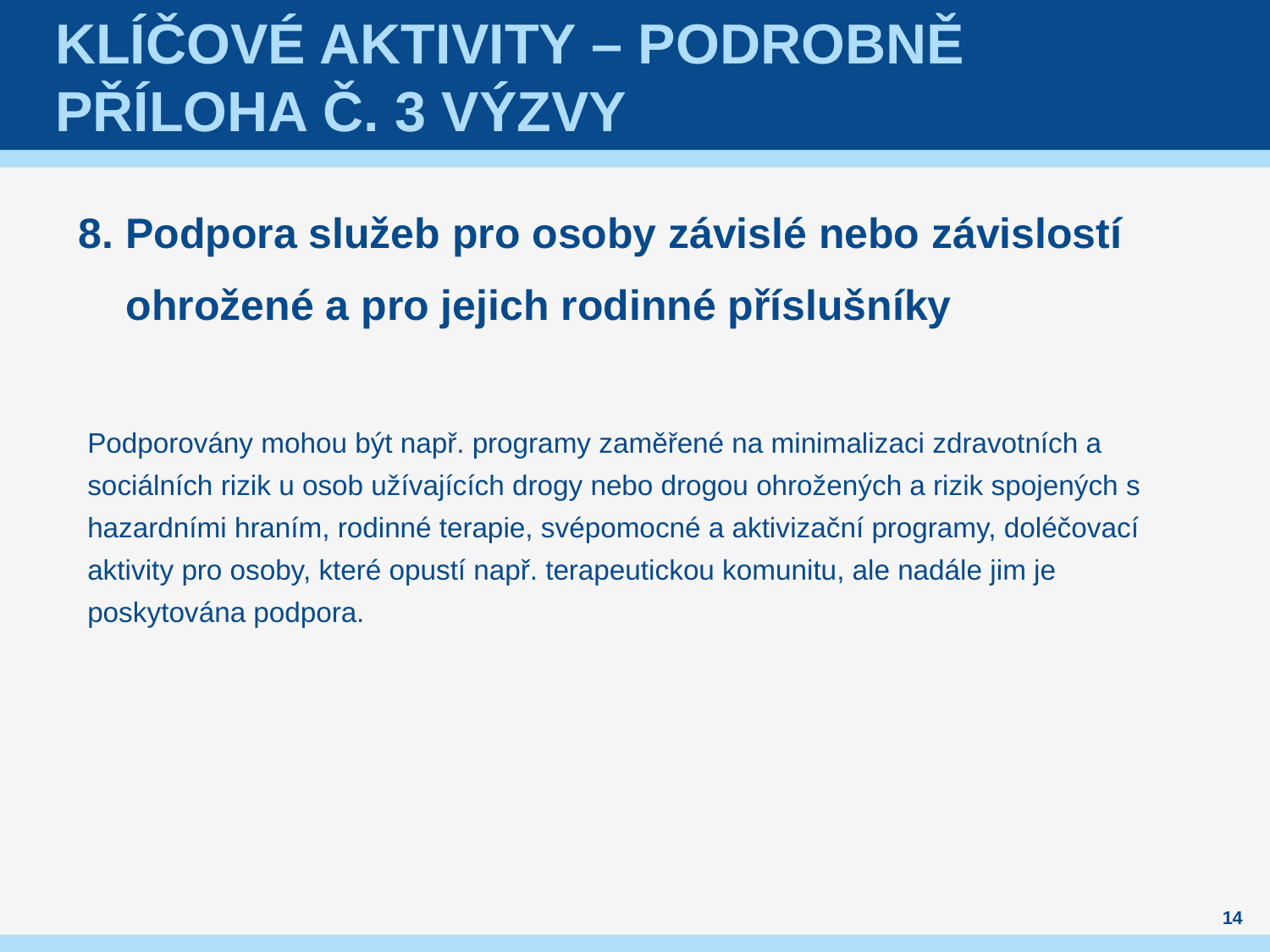

# Klíčové aktivity – podrobně příloha č. 3 výzvy
  8. Podpora služeb pro osoby závislé nebo závislostí
      ohrožené a pro jejich rodinné příslušníky

Podporovány mohou být např. programy zaměřené na minimalizaci zdravotních a sociálních rizik u osob užívajících drogy nebo drogou ohrožených a rizik spojených s hazardními hraním, rodinné terapie, svépomocné a aktivizační programy, doléčovací aktivity pro osoby, které opustí např. terapeutickou komunitu, ale nadále jim je poskytována podpora.
14